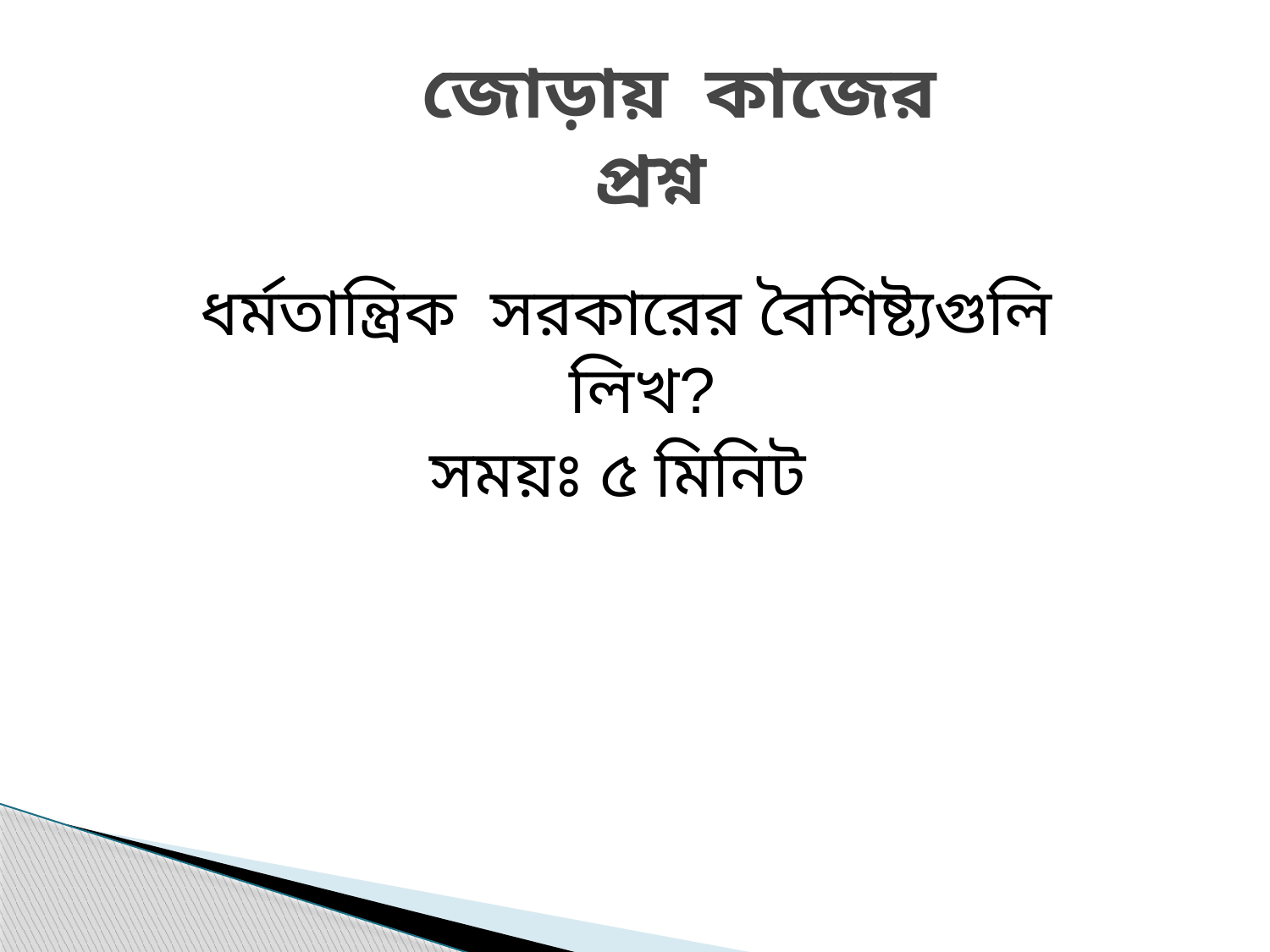

# জোড়ায়  কাজের প্রশ্ন
ধর্মতান্ত্রিক  সরকারের বৈশিষ্ট্যগুলি লিখ?
সময়ঃ ৫ মিনিট